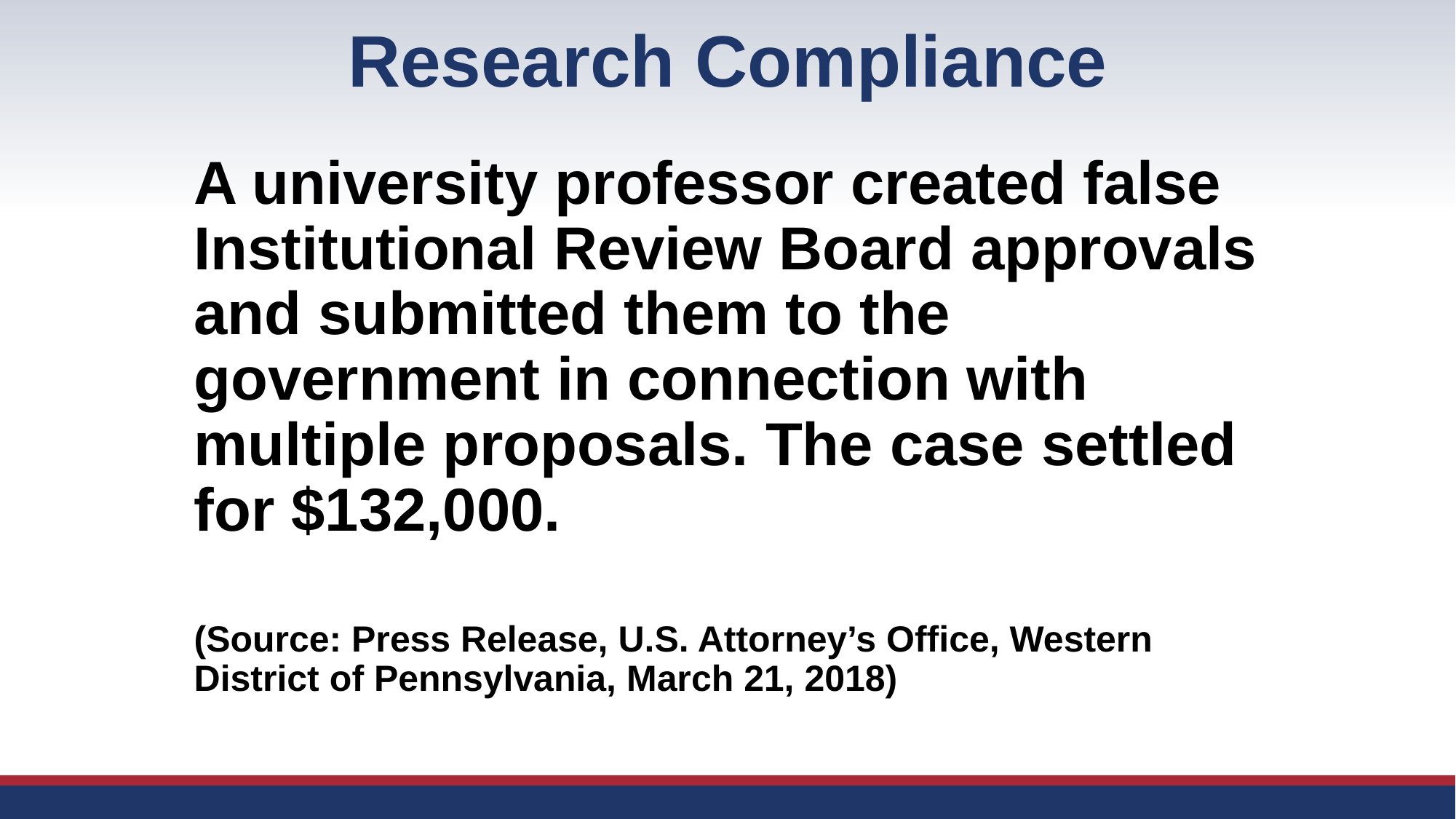

# Research Compliance
A university professor created false Institutional Review Board approvals and submitted them to the government in connection with multiple proposals. The case settled for $132,000.

(Source: Press Release, U.S. Attorney’s Office, Western District of Pennsylvania, March 21, 2018)